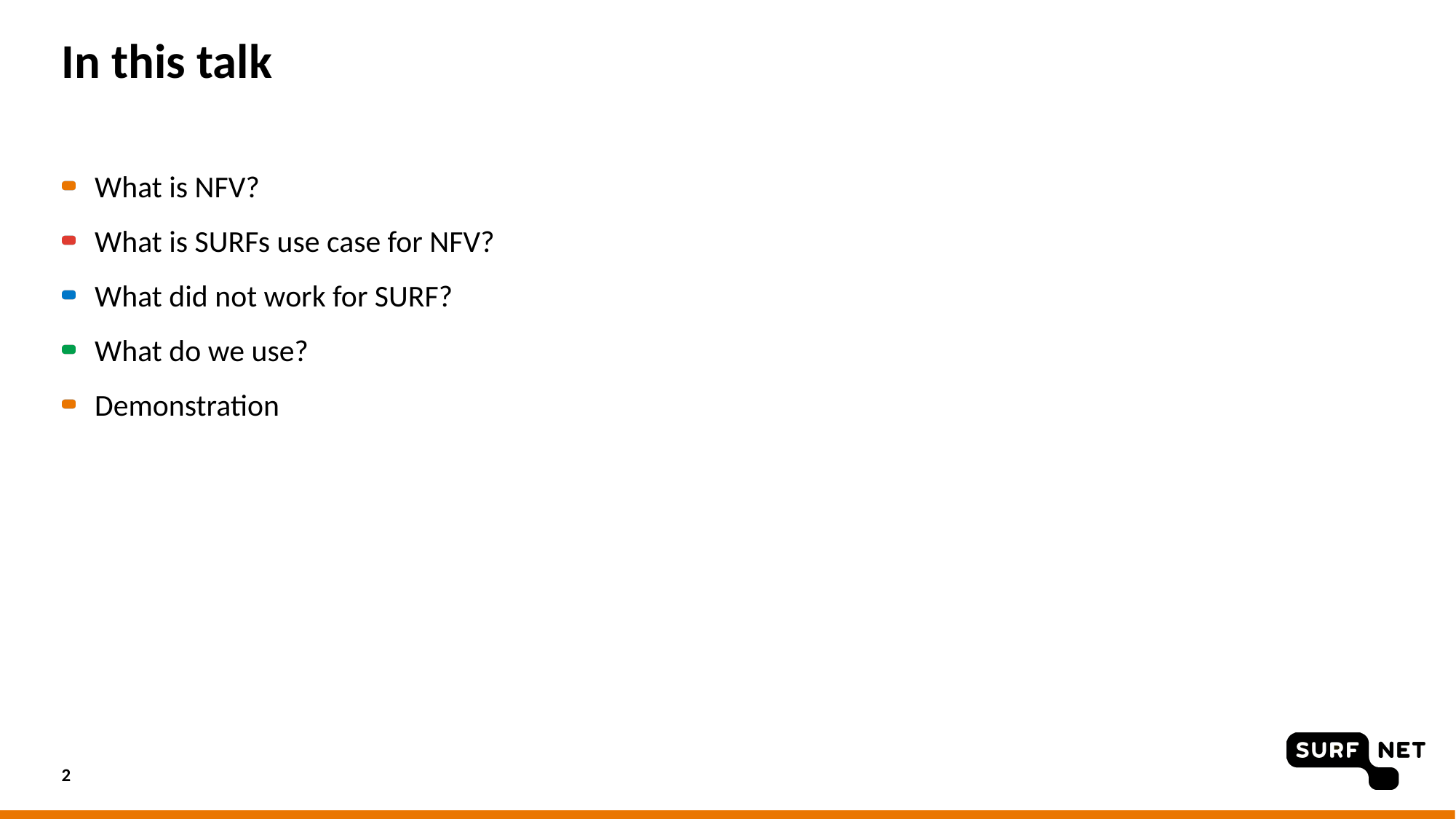

# In this talk
What is NFV?
What is SURFs use case for NFV?
What did not work for SURF?
What do we use?
Demonstration

2